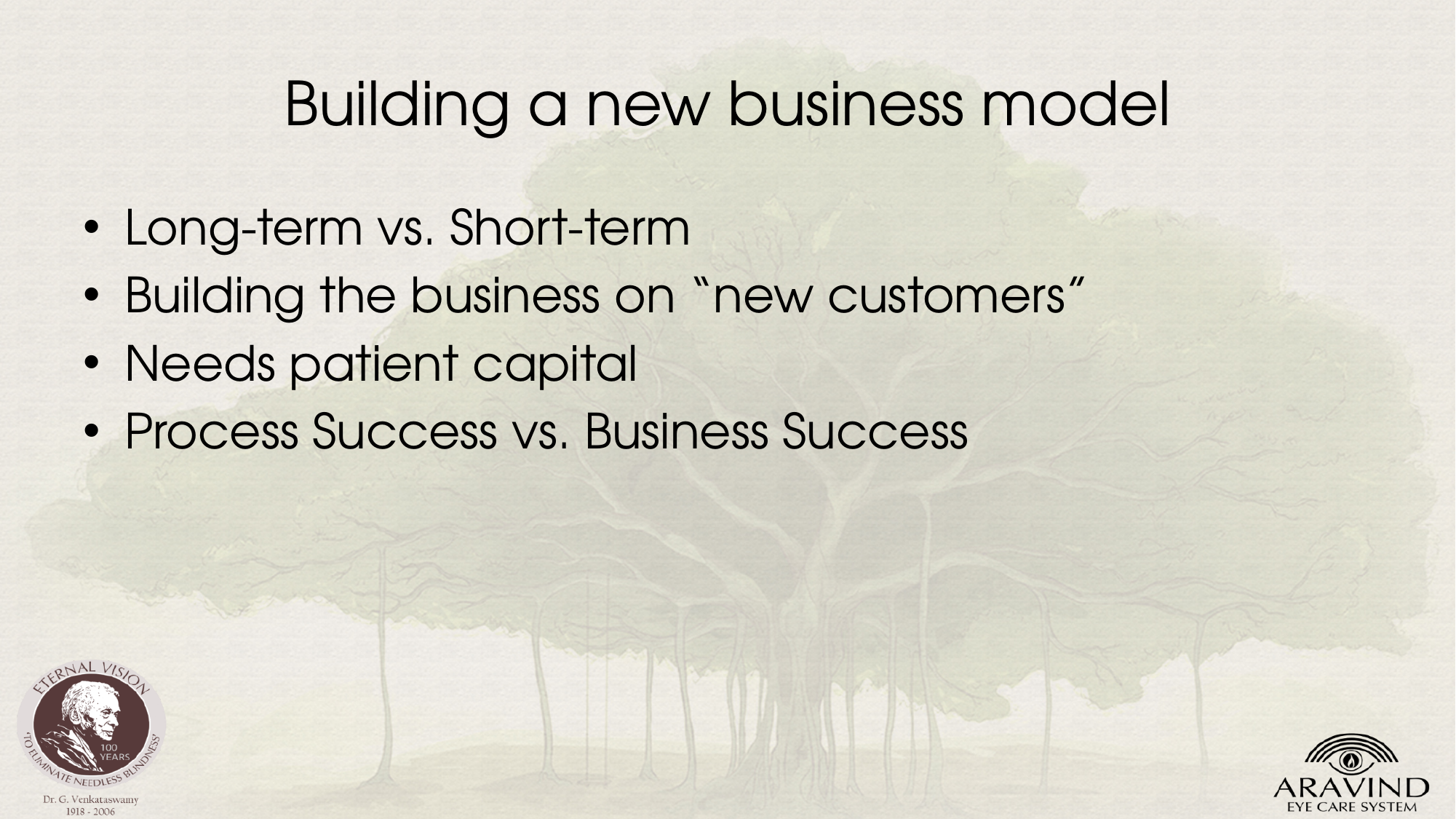

# Building a new business model
Long-term vs. Short-term
Building the business on “new customers”
Needs patient capital
Process Success vs. Business Success